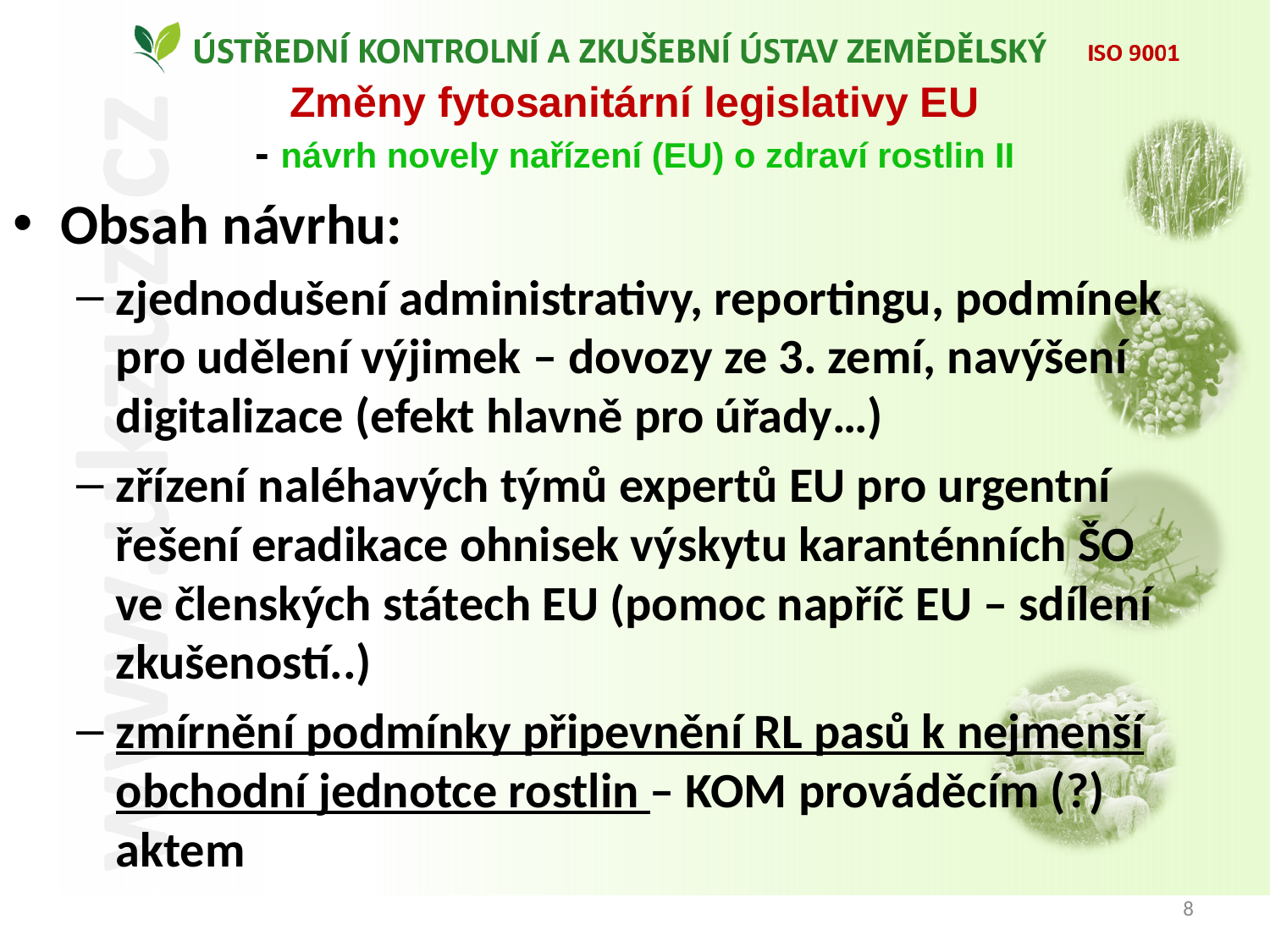

# Změny fytosanitární legislativy EU - návrh novely nařízení (EU) o zdraví rostlin II
Obsah návrhu:
zjednodušení administrativy, reportingu, podmínek pro udělení výjimek – dovozy ze 3. zemí, navýšení digitalizace (efekt hlavně pro úřady…)
zřízení naléhavých týmů expertů EU pro urgentní řešení eradikace ohnisek výskytu karanténních ŠO ve členských státech EU (pomoc napříč EU – sdílení zkušeností..)
zmírnění podmínky připevnění RL pasů k nejmenší obchodní jednotce rostlin – KOM prováděcím (?) aktem

8